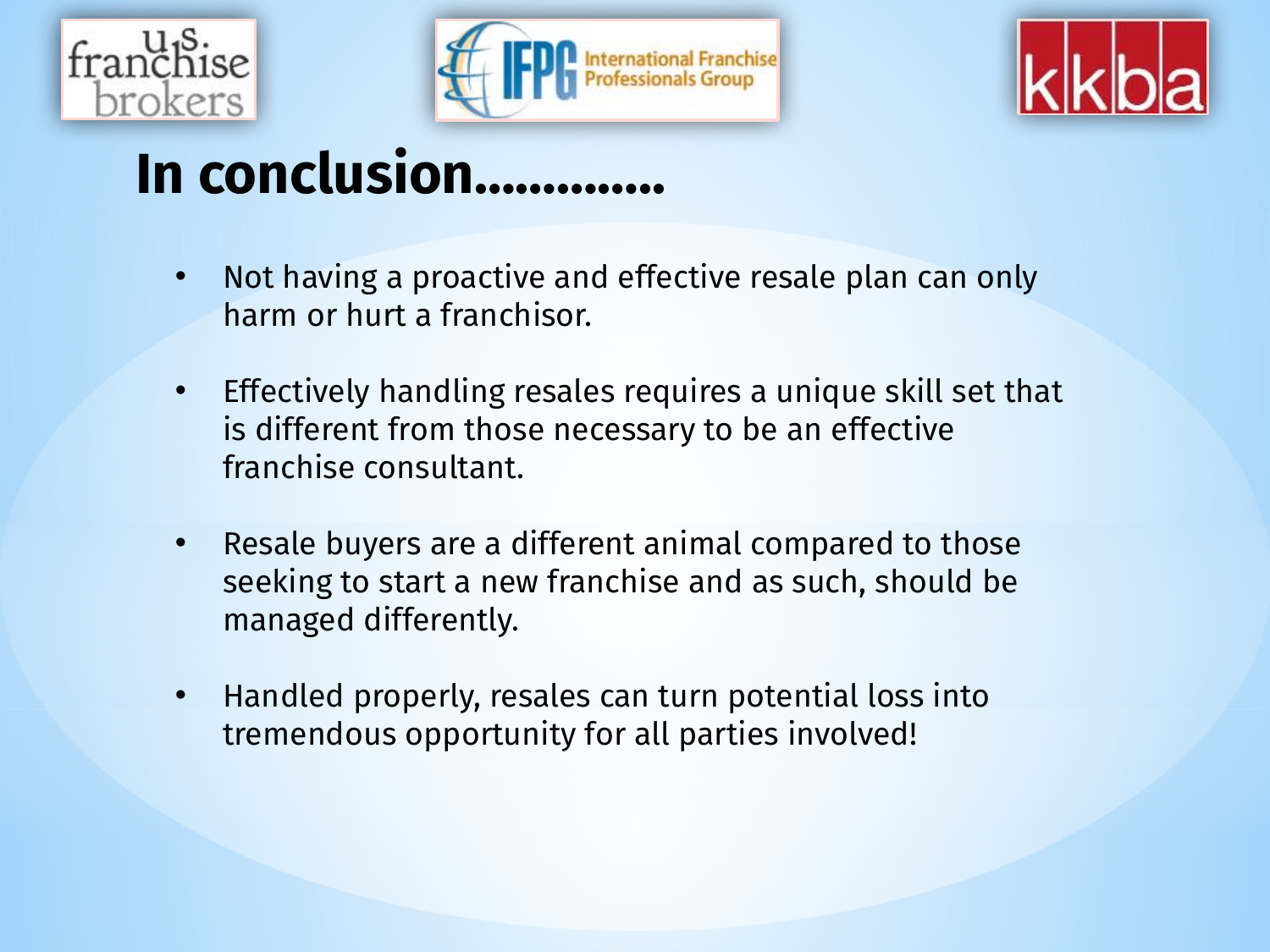

# In conclusion…………..
Not having a proactive and effective resale plan can only harm or hurt a franchisor.

Effectively handling resales requires a unique skill set that is different from those necessary to be an effective franchise consultant.

Resale buyers are a different animal compared to those seeking to start a new franchise and as such, should be managed differently.

Handled properly, resales can turn potential loss into tremendous opportunity for all parties involved!